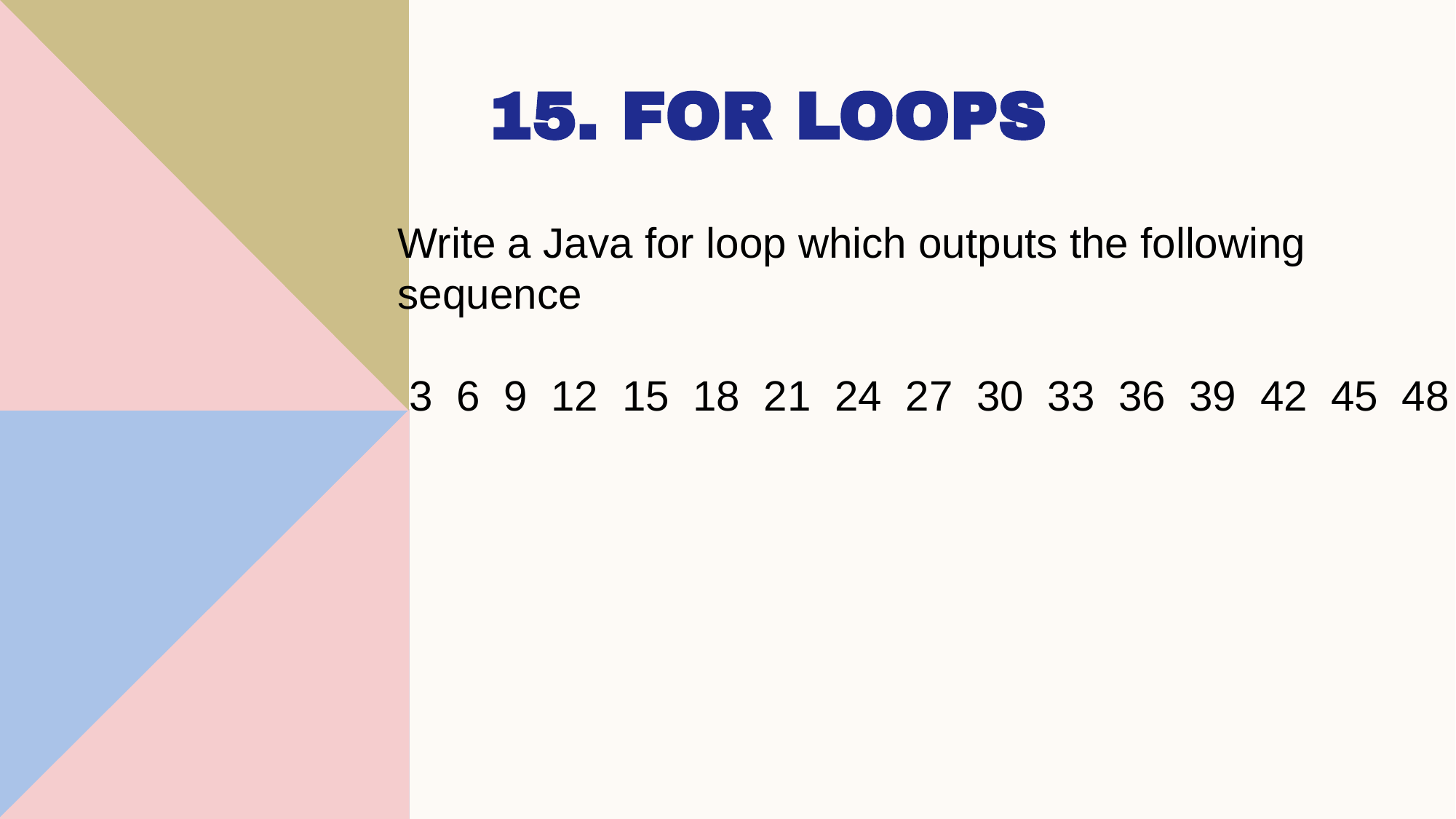

# 15. FOR LOOPS
Write a Java for loop which outputs the following
sequence

 3  6  9  12  15  18  21  24  27  30  33  36  39  42  45  48